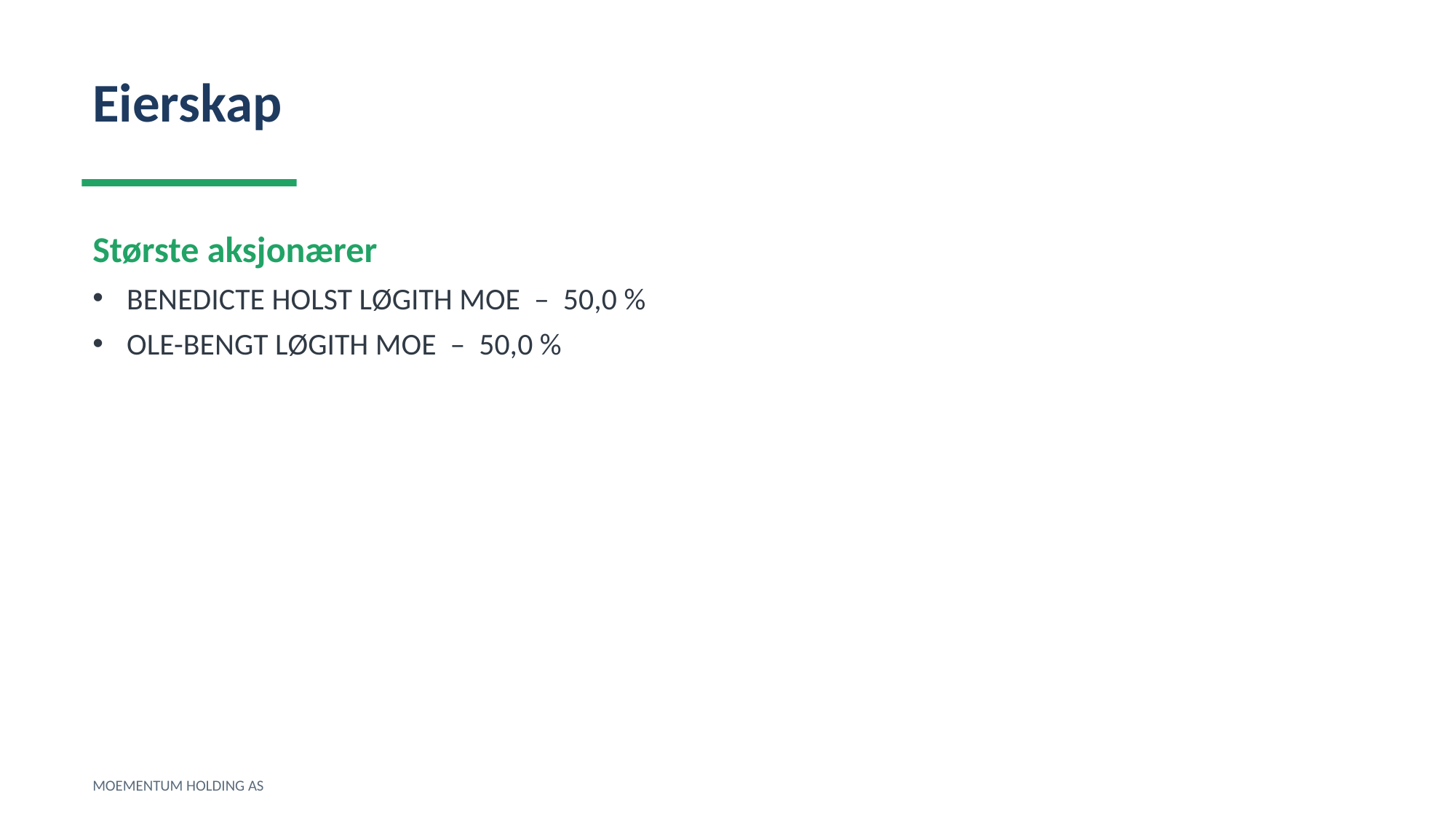

Eierskap

Største aksjonærer
BENEDICTE HOLST LØGITH MOE  –  50,0 %
OLE-BENGT LØGITH MOE  –  50,0 %
MOEMENTUM HOLDING AS